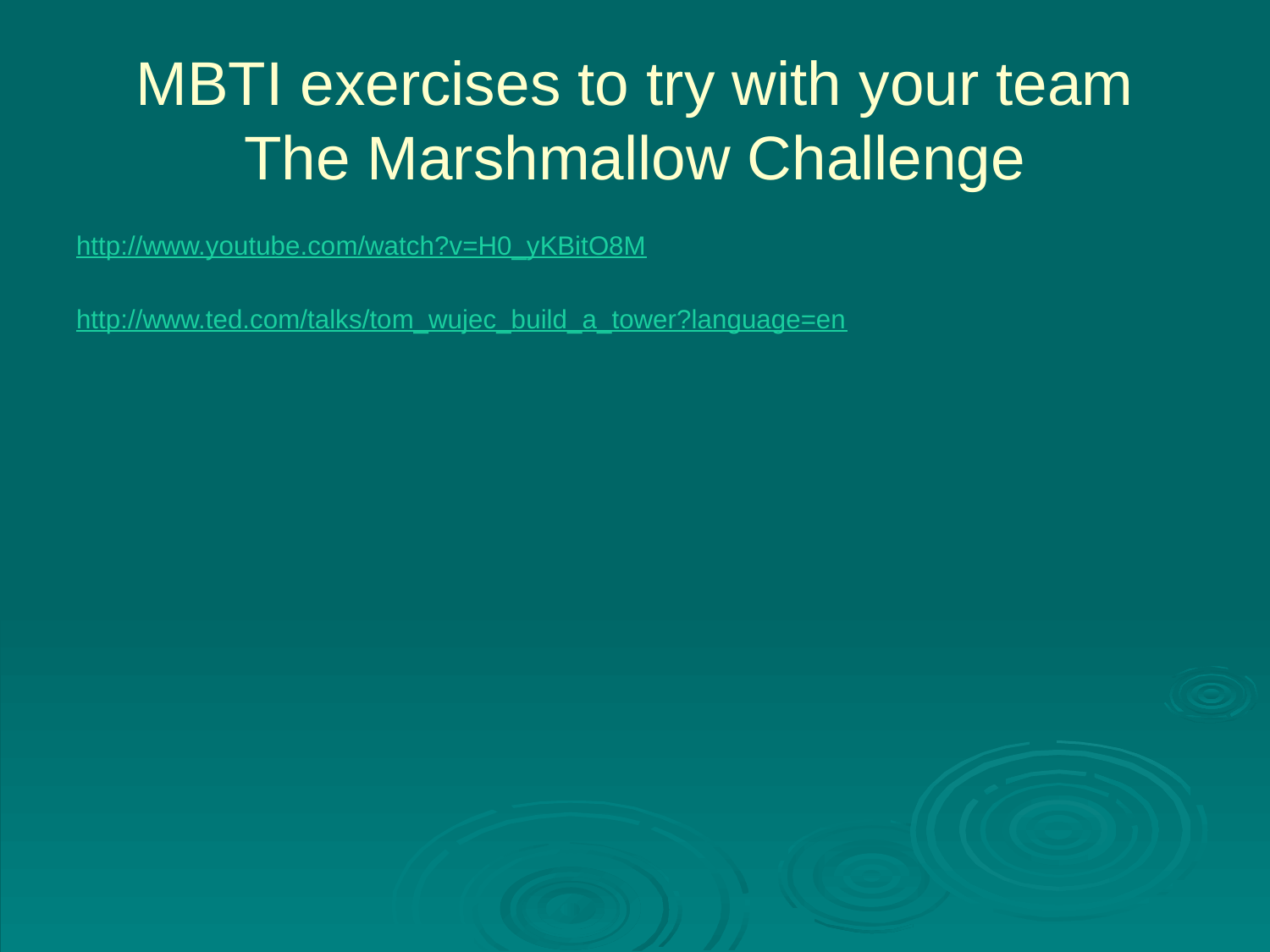

# MBTI exercises to try with your team The Marshmallow Challenge
http://www.youtube.com/watch?v=H0_yKBitO8M

http://www.ted.com/talks/tom_wujec_build_a_tower?language=en